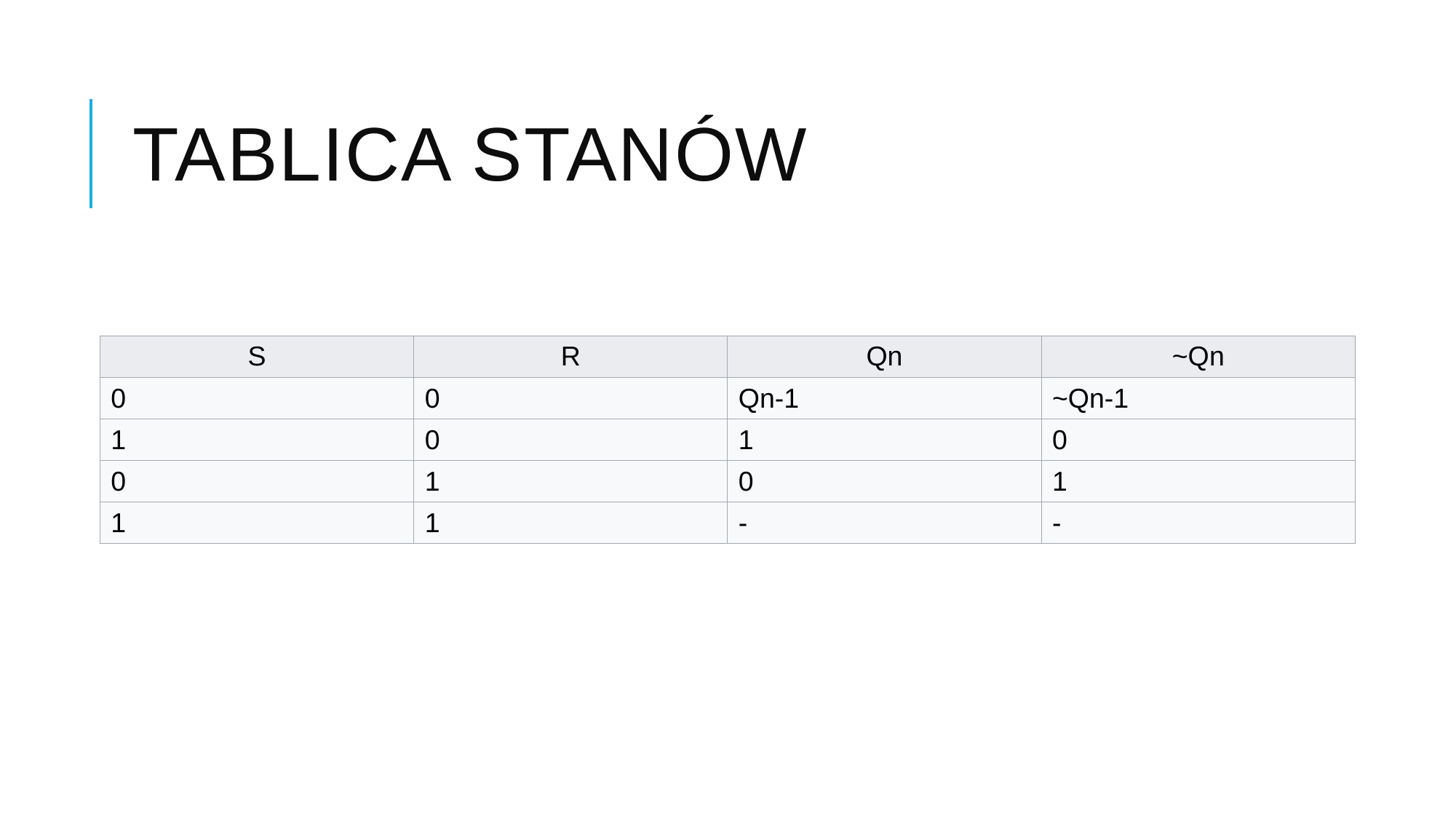

# Tablica stanów
| S | R | Qn | ~Qn |
| --- | --- | --- | --- |
| 0 | 0 | Qn-1 | ~Qn-1 |
| 1 | 0 | 1 | 0 |
| 0 | 1 | 0 | 1 |
| 1 | 1 | - | - |